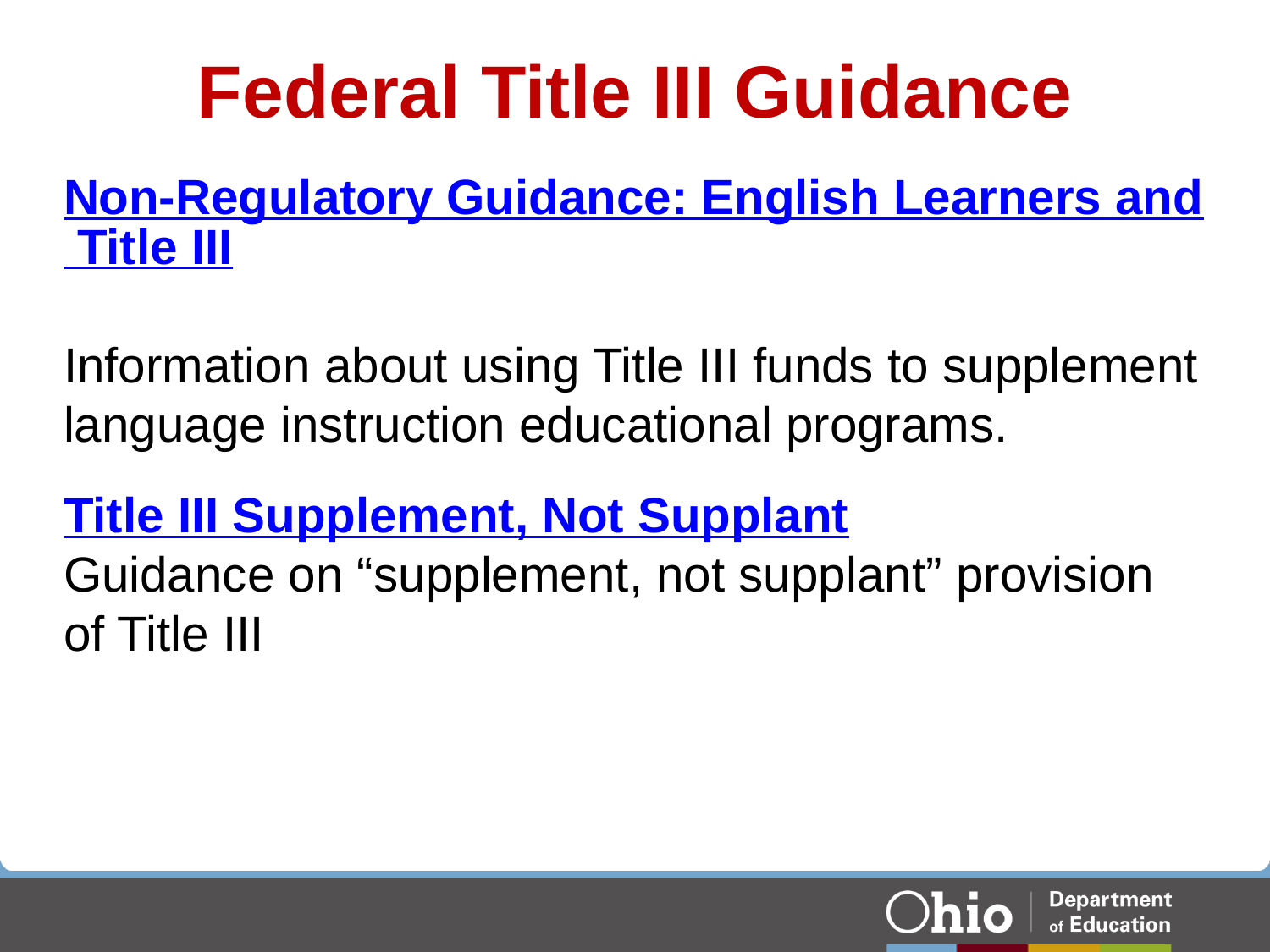

# Federal Title III Guidance
Non-Regulatory Guidance: English Learners and Title III
Information about using Title III funds to supplement language instruction educational programs.
Title III Supplement, Not Supplant
Guidance on “supplement, not supplant” provision of Title III